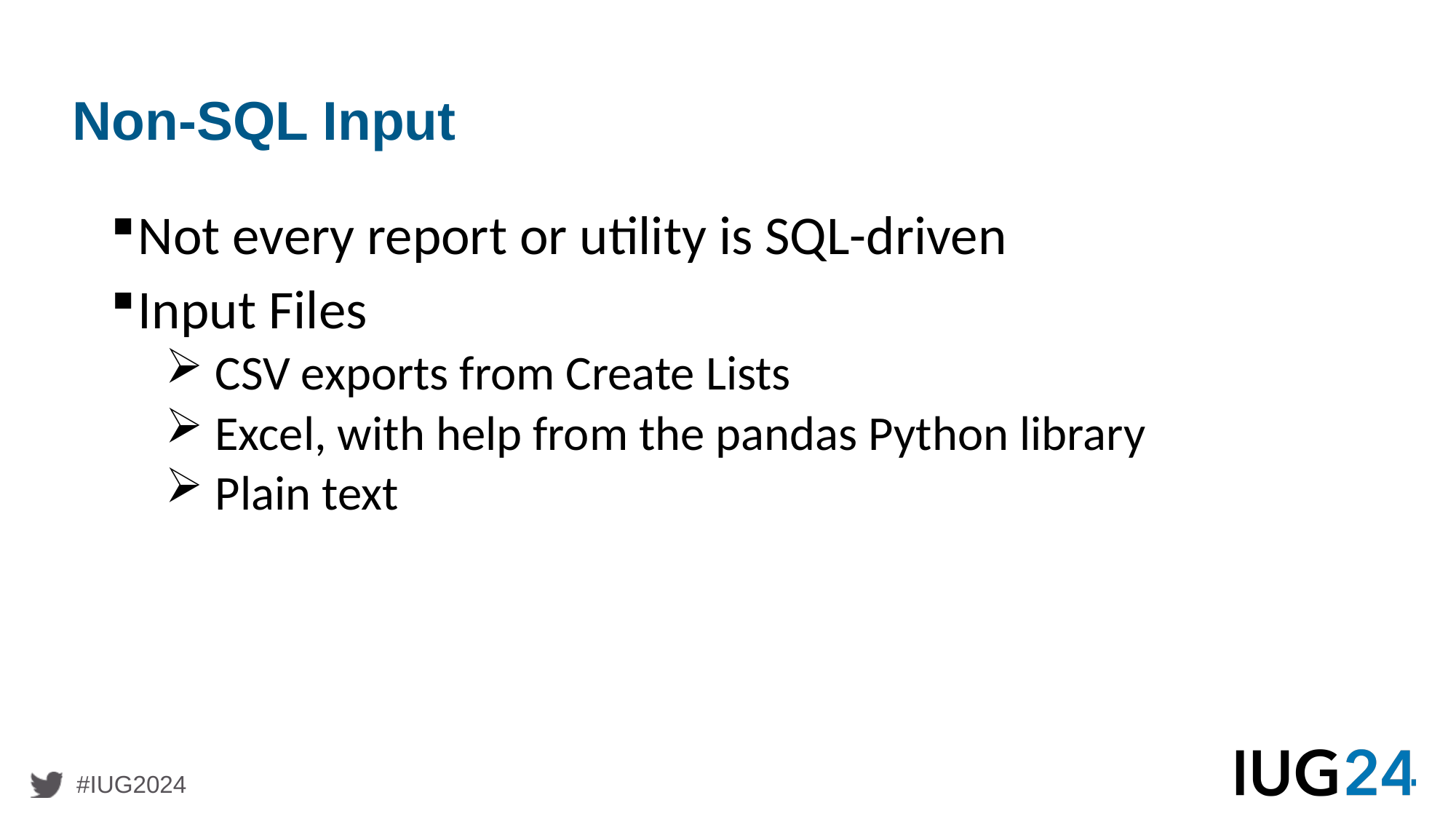

# Non-SQL Input
Not every report or utility is SQL-driven
Input Files
 CSV exports from Create Lists
 Excel, with help from the pandas Python library
 Plain text

7